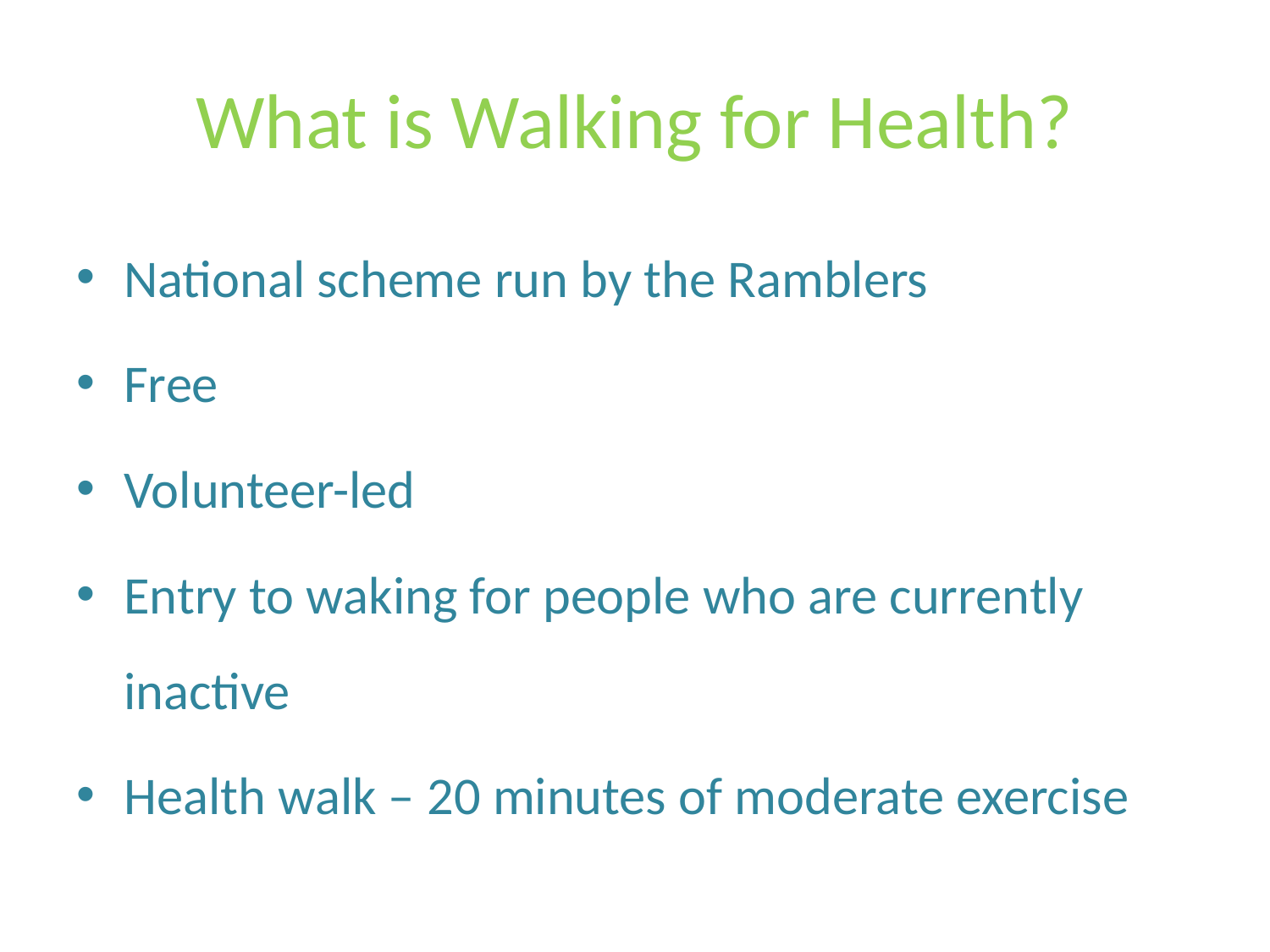

# What is Walking for Health?
National scheme run by the Ramblers
Free
Volunteer-led
Entry to waking for people who are currently inactive
Health walk – 20 minutes of moderate exercise